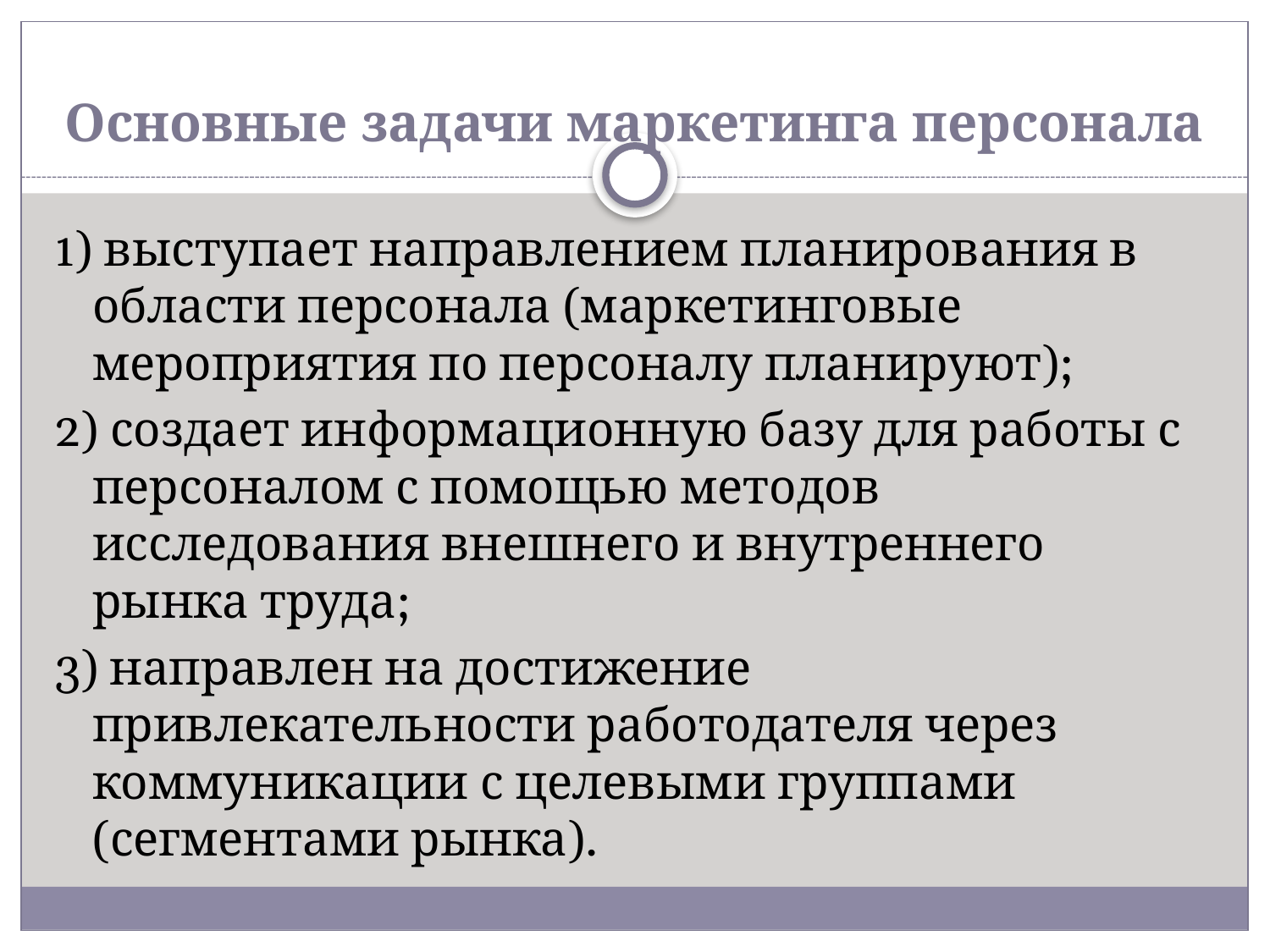

# Основные задачи маркетинга персонала
1) выступает направлением планирования в области персонала (маркетинговые мероприятия по персоналу планируют);
2) создает информационную базу для работы с персоналом с помощью методов исследования внешнего и внутреннего рынка труда;
3) направлен на достижение привлекательности работодателя через коммуникации с целевыми группами (сегментами рынка).